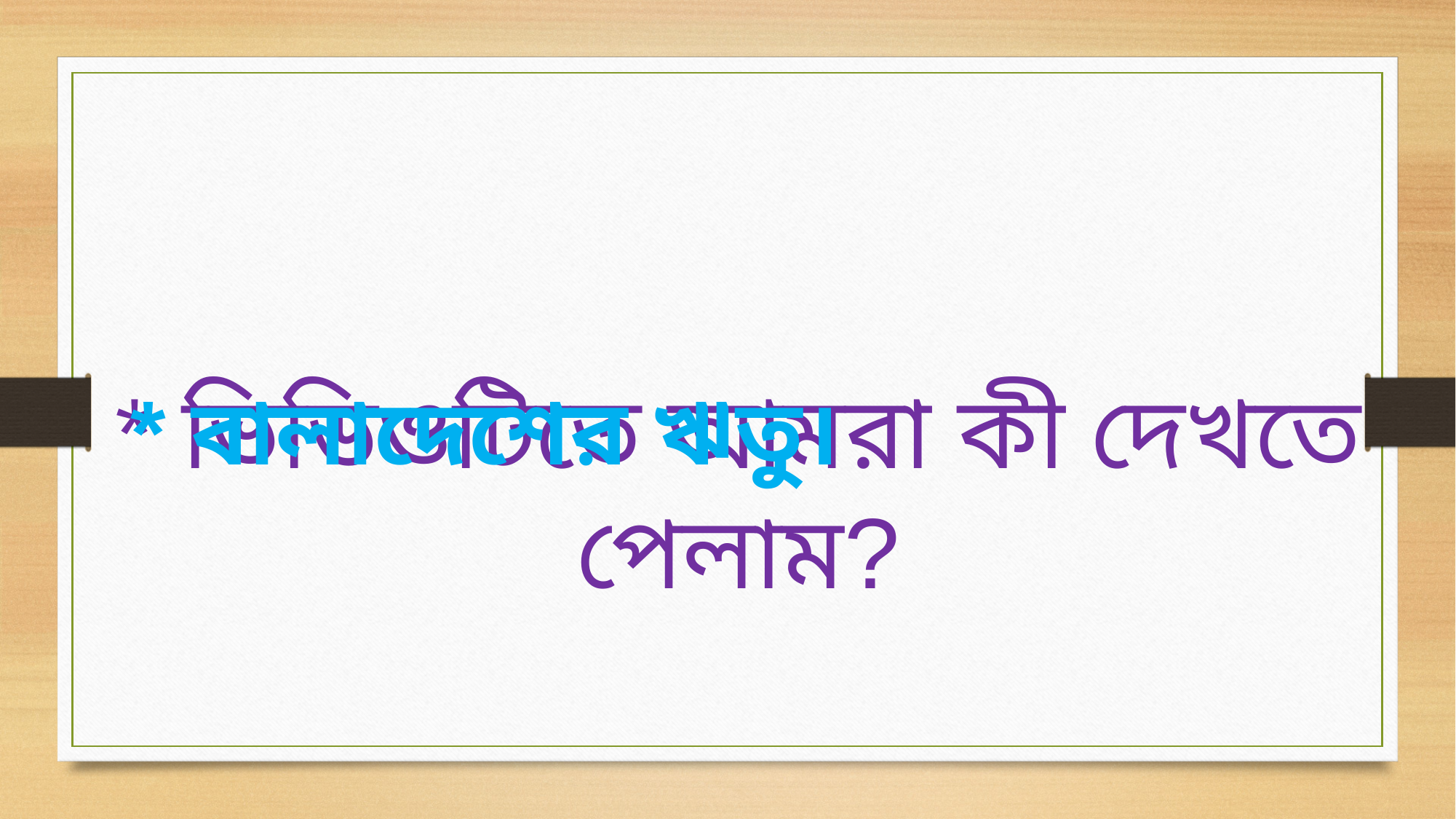

* ভিডিওটিতে আমরা কী দেখতে পেলাম?
* বালাদেশের ঋতু।